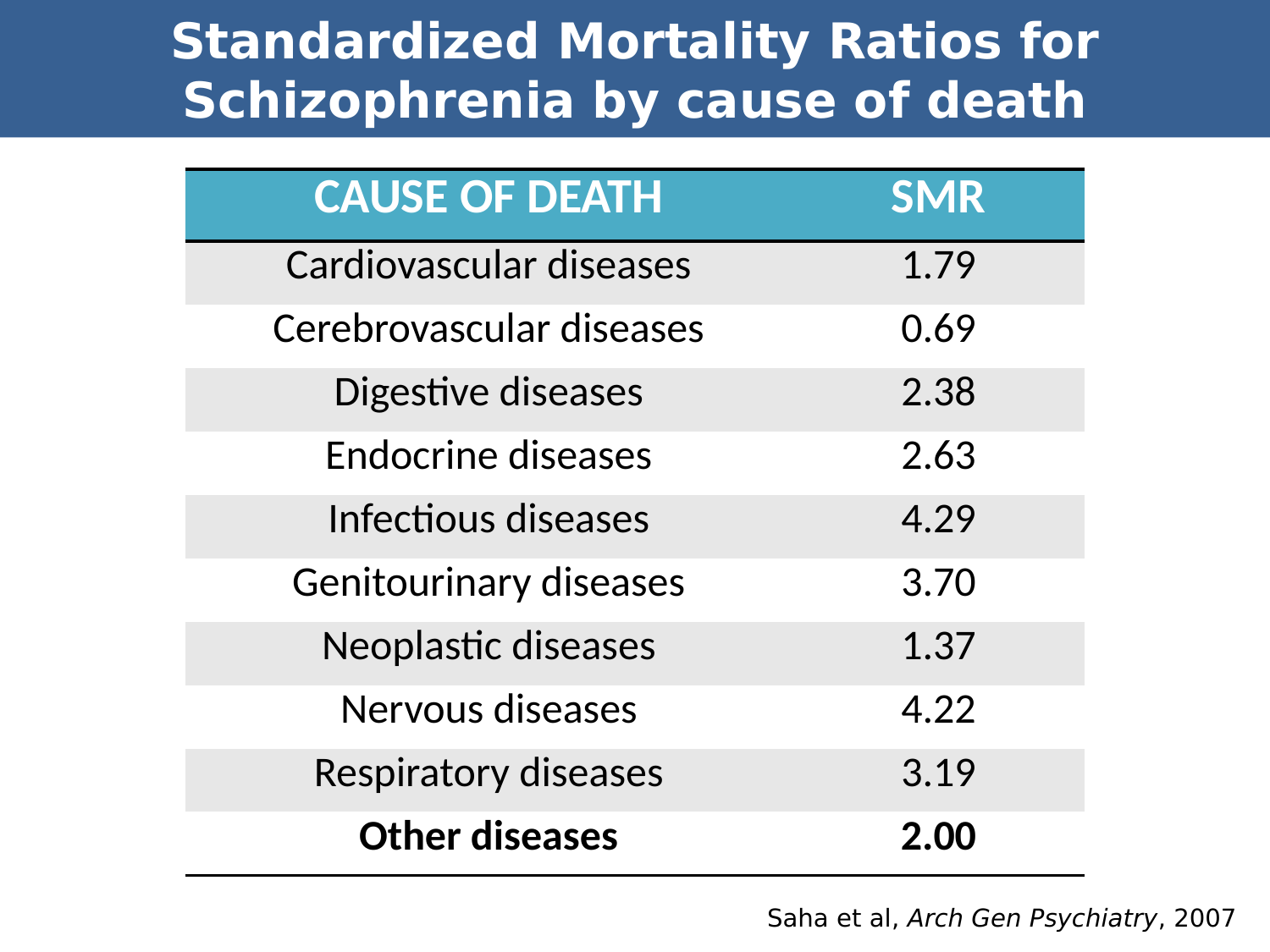

Standardized Mortality Ratios for Schizophrenia by cause of death
| CAUSE OF DEATH | SMR |
| --- | --- |
| Cardiovascular diseases | 1.79 |
| Cerebrovascular diseases | 0.69 |
| Digestive diseases | 2.38 |
| Endocrine diseases | 2.63 |
| Infectious diseases | 4.29 |
| Genitourinary diseases | 3.70 |
| Neoplastic diseases | 1.37 |
| Nervous diseases | 4.22 |
| Respiratory diseases | 3.19 |
| Other diseases | 2.00 |
Saha et al, Arch Gen Psychiatry, 2007